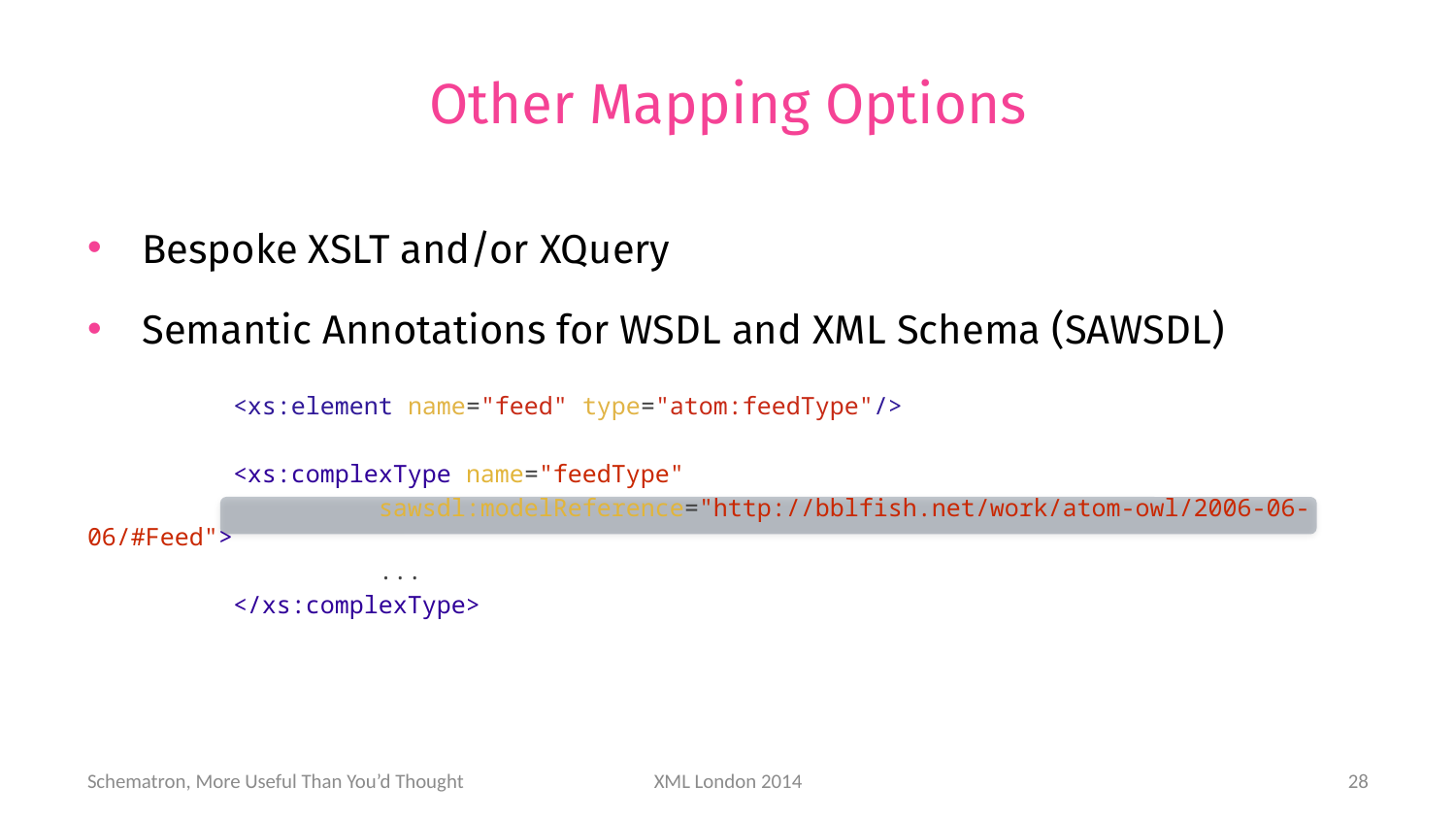

# Other Mapping Options
Bespoke XSLT and/or XQuery
Semantic Annotations for WSDL and XML Schema (SAWSDL)

	<xs:element name="feed" type="atom:feedType"/>

	<xs:complexType name="feedType"
		sawsdl:modelReference="http://bblfish.net/work/atom-owl/2006-06-06/#Feed">
		...
	</xs:complexType>

Schematron, More Useful Than You’d Thought
XML London 2014
28